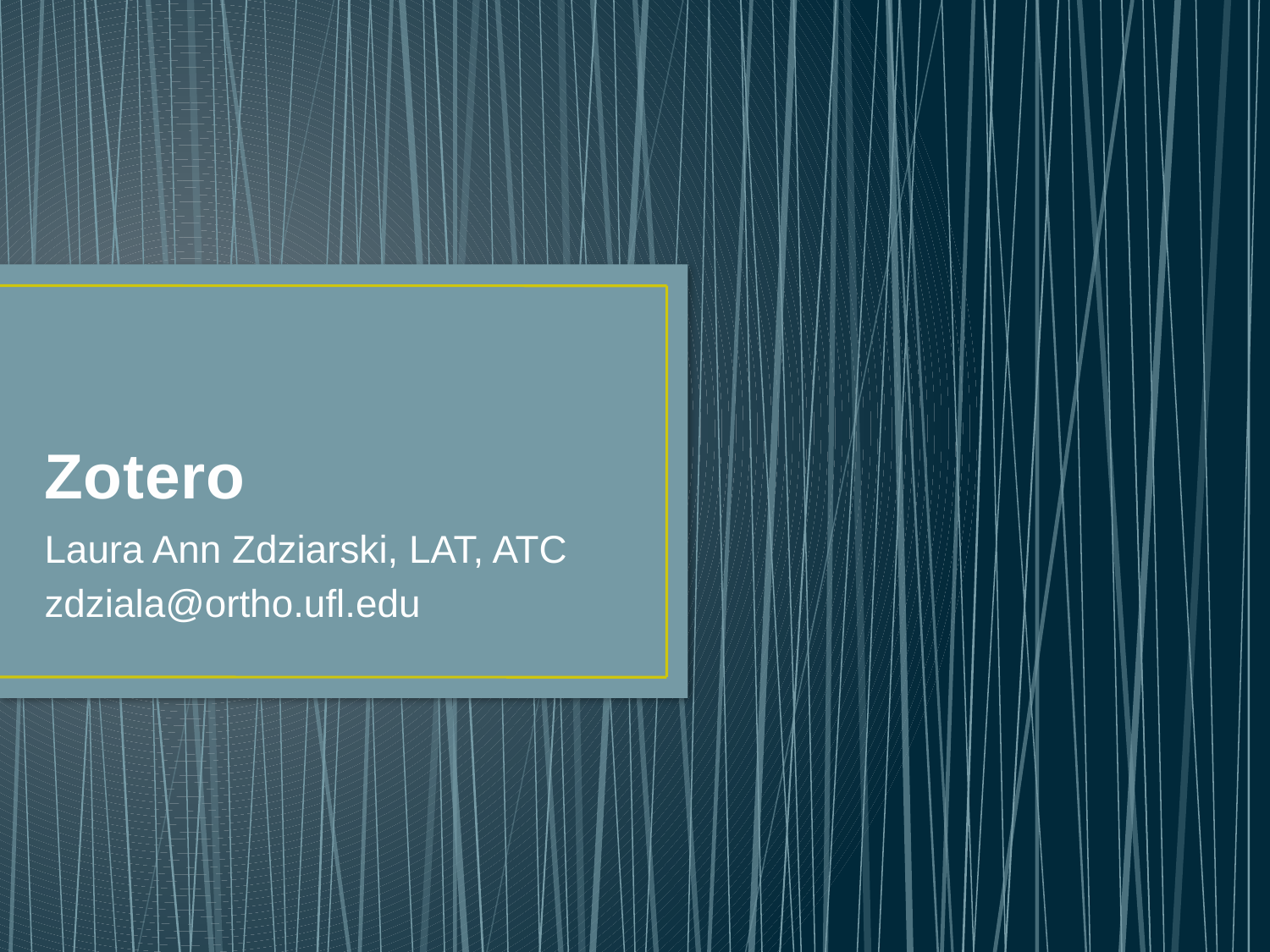

# Zotero
Laura Ann Zdziarski, LAT, ATC
zdziala@ortho.ufl.edu